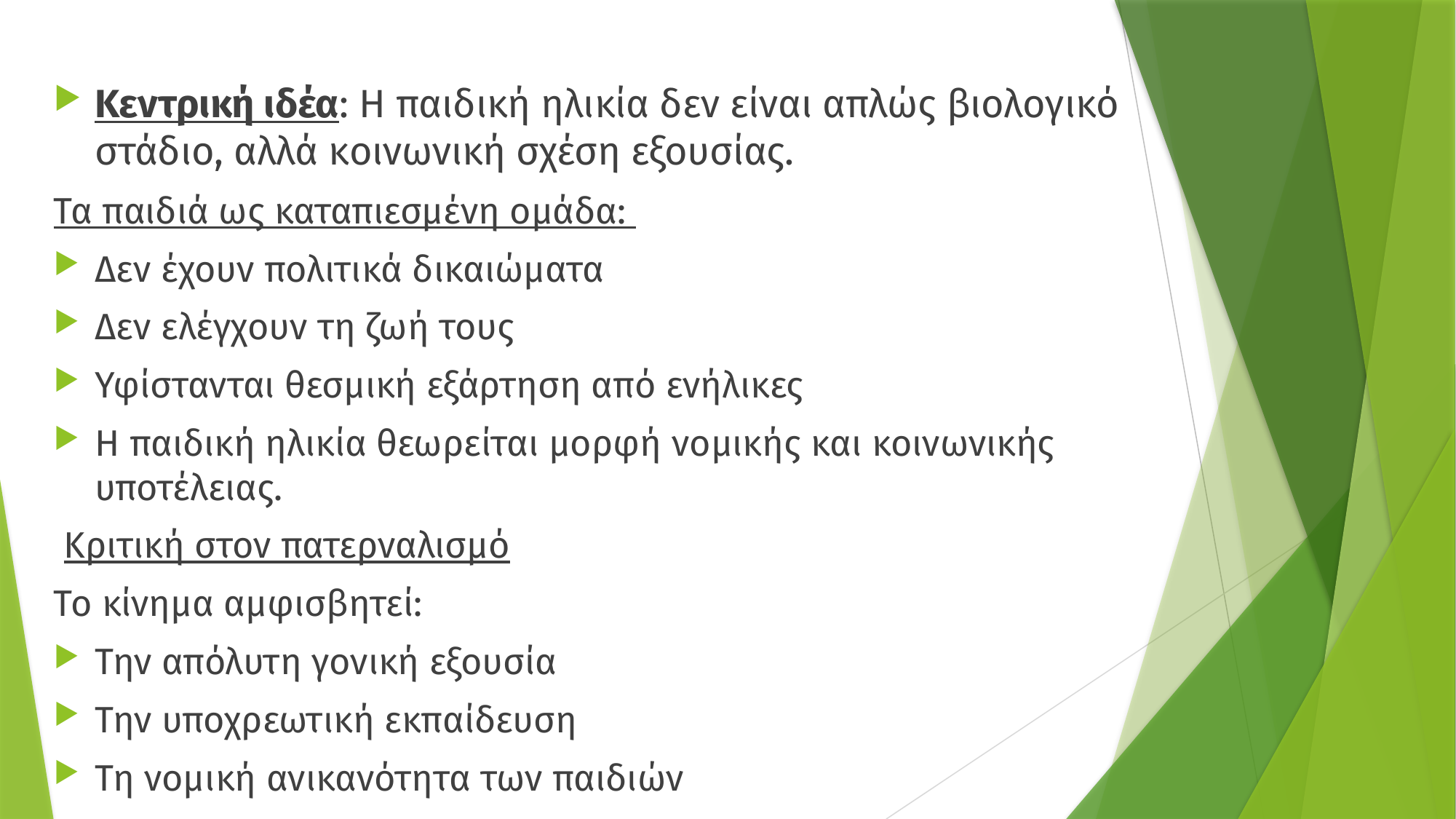

Κεντρική ιδέα: Η παιδική ηλικία δεν είναι απλώς βιολογικό στάδιο, αλλά κοινωνική σχέση εξουσίας.
Τα παιδιά ως καταπιεσμένη ομάδα:
Δεν έχουν πολιτικά δικαιώματα
Δεν ελέγχουν τη ζωή τους
Υφίστανται θεσμική εξάρτηση από ενήλικες
Η παιδική ηλικία θεωρείται μορφή νομικής και κοινωνικής υποτέλειας.
 Κριτική στον πατερναλισμό
Το κίνημα αμφισβητεί:
Την απόλυτη γονική εξουσία
Την υποχρεωτική εκπαίδευση
Τη νομική ανικανότητα των παιδιών